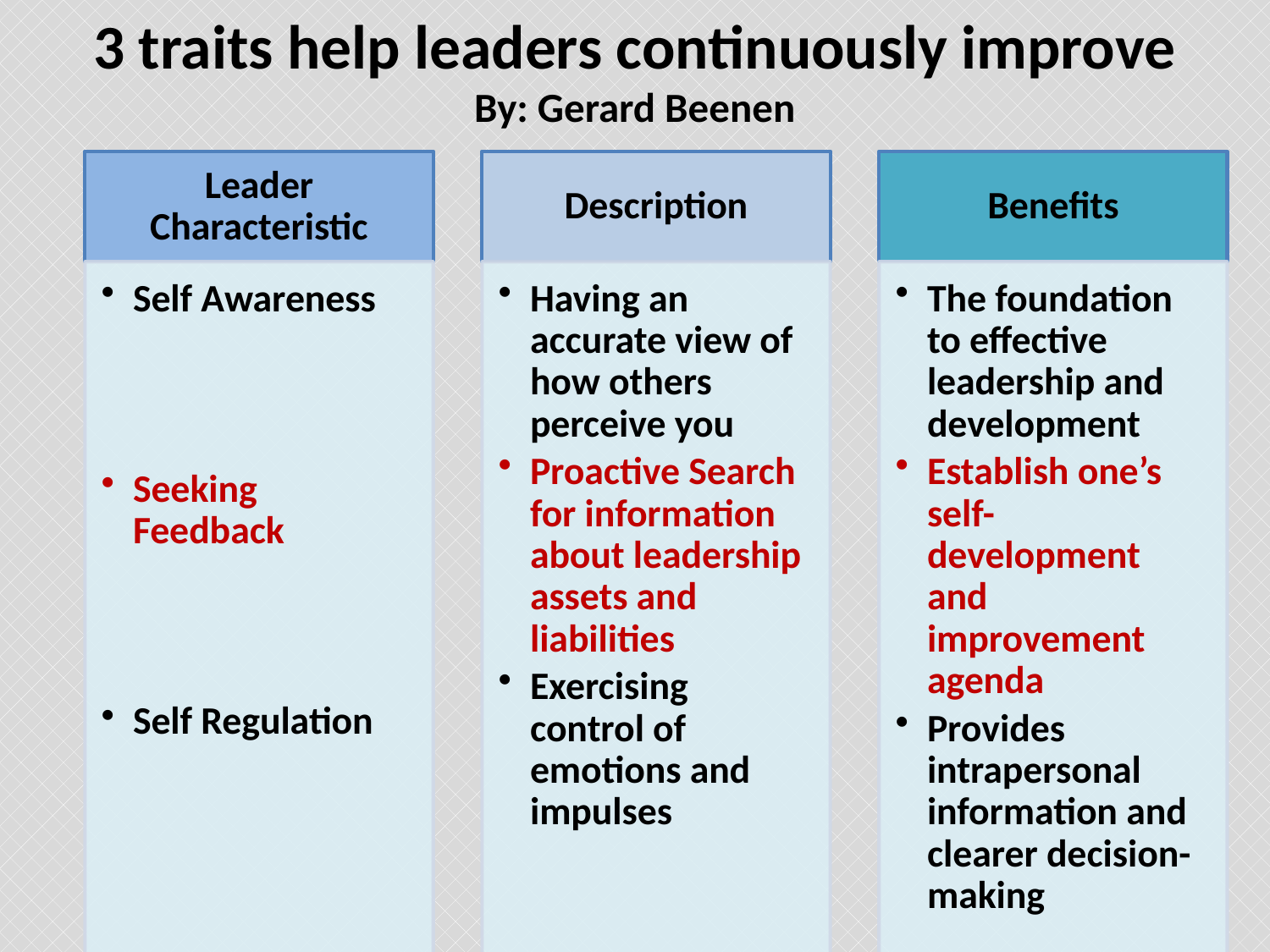

# 3 traits help leaders continuously improve By: Gerard Beenen
Leader Characteristic
Self Awareness

Seeking Feedback

Self Regulation
Description
Having an accurate view of how others perceive you
Proactive Search for information about leadership assets and liabilities
Exercising control of emotions and impulses
Benefits
The foundation to effective leadership and development
Establish one’s self-development and improvement agenda
Provides intrapersonal information and clearer decision-making